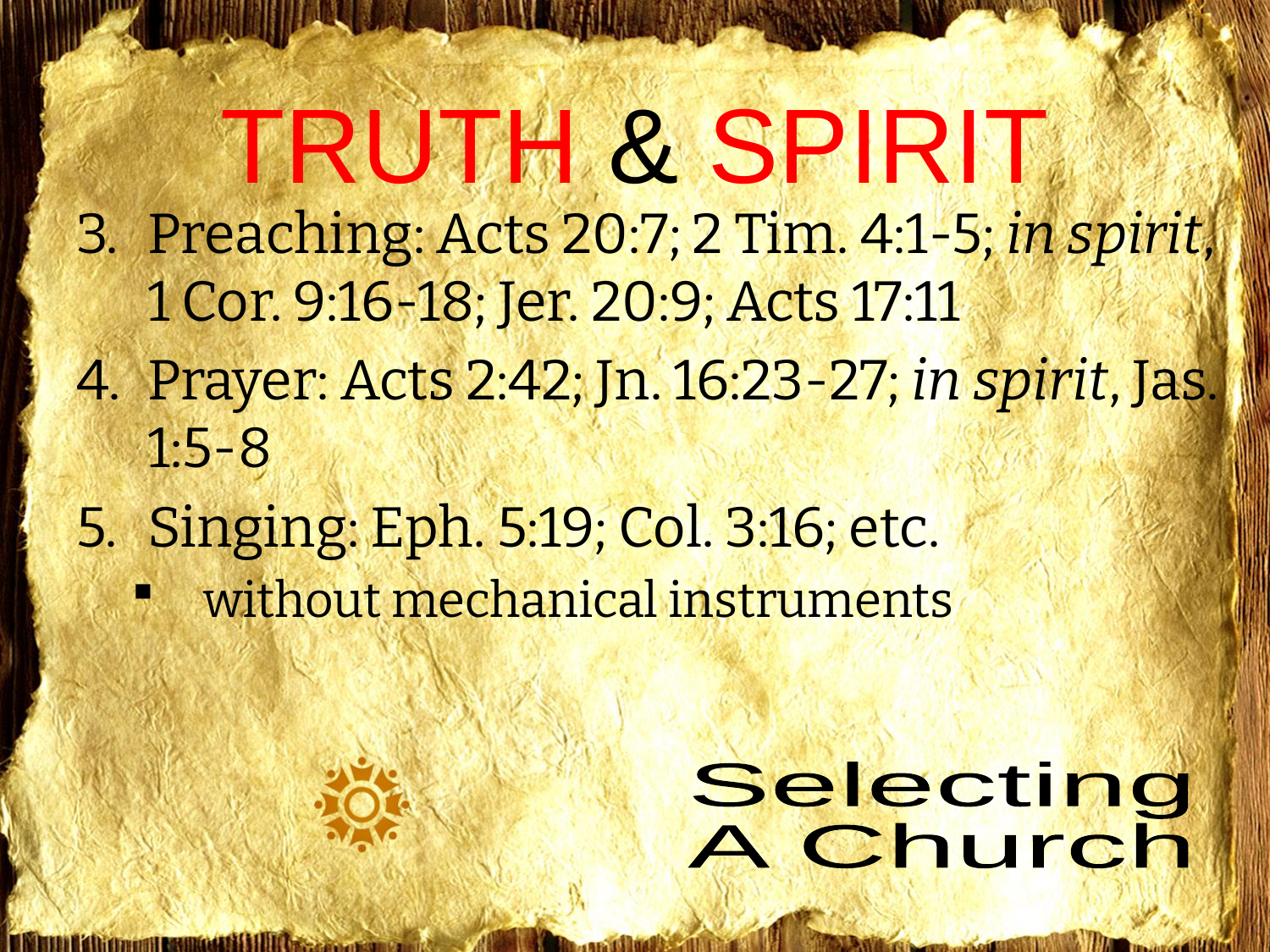

# TRUTH & SPIRIT
Preaching: Acts 20:7; 2 Tim. 4:1-5; in spirit, 1 Cor. 9:16-18; Jer. 20:9; Acts 17:11
Prayer: Acts 2:42; Jn. 16:23-27; in spirit, Jas. 1:5-8
Singing: Eph. 5:19; Col. 3:16; etc.
without mechanical instruments